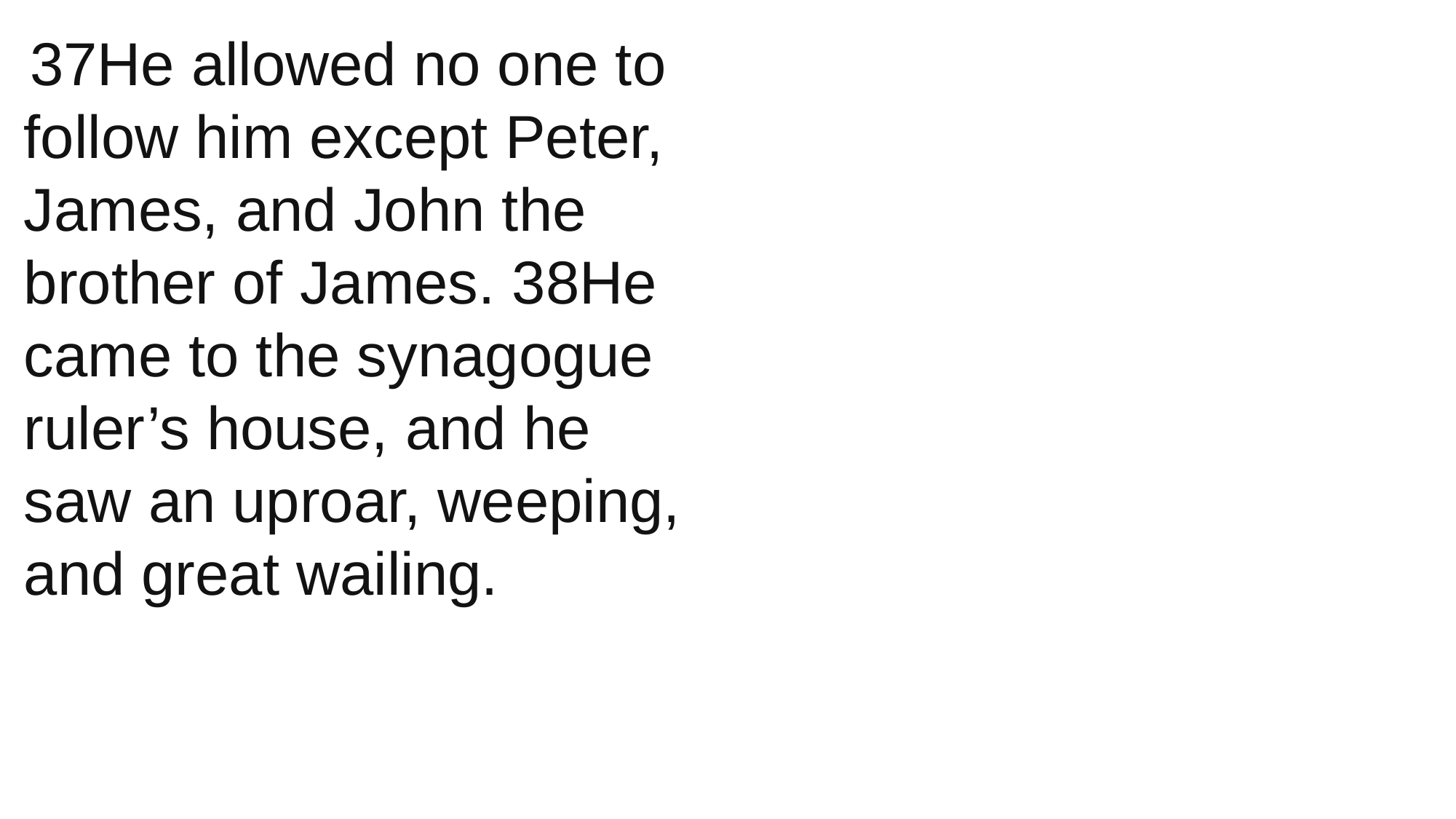

37He allowed no one to follow him except Peter, James, and John the brother of James. 38He came to the synagogue ruler’s house, and he saw an uproar, weeping, and great wailing.